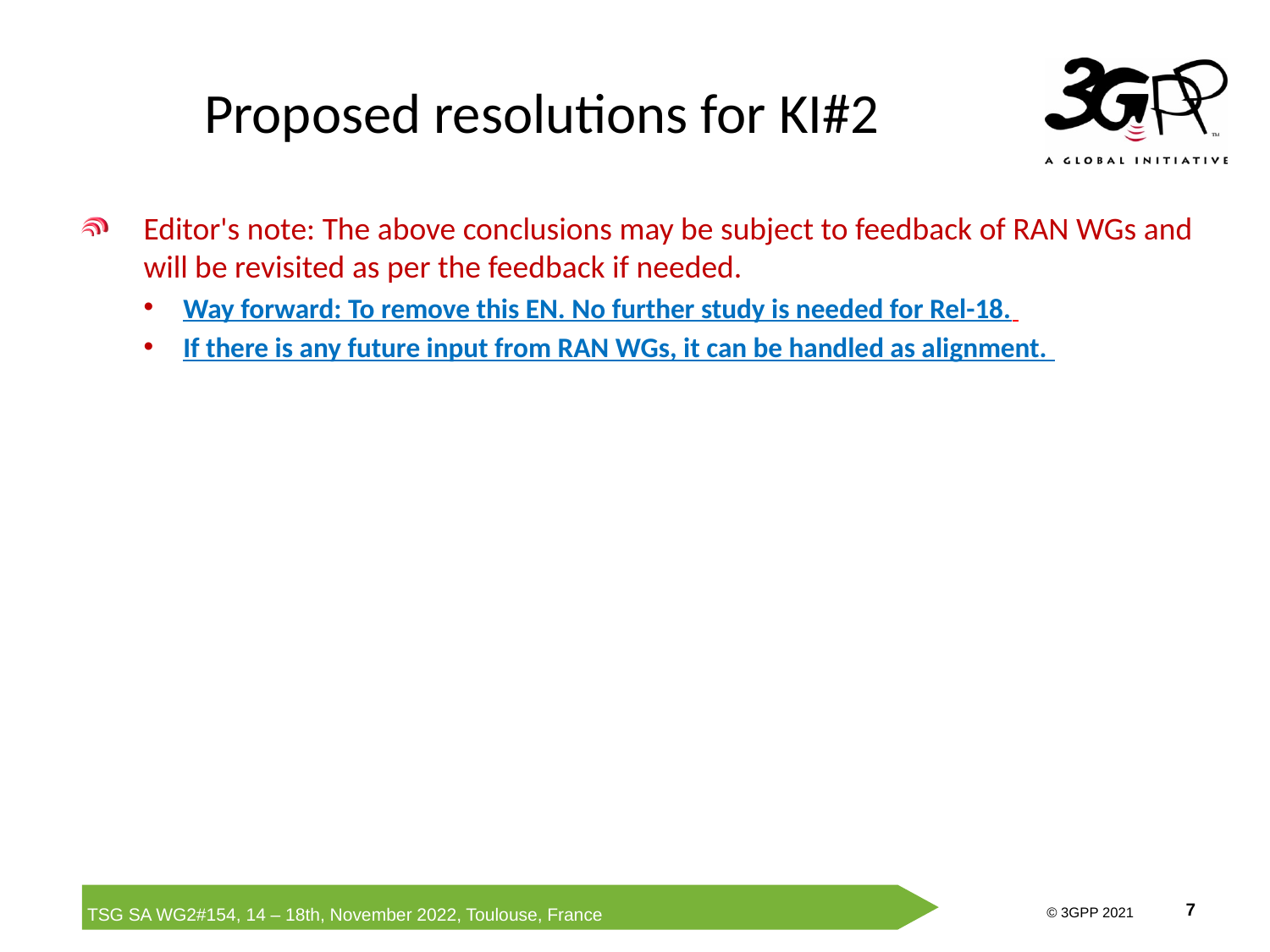

# Proposed resolutions for KI#2
Editor's note: The above conclusions may be subject to feedback of RAN WGs and will be revisited as per the feedback if needed.
Way forward: To remove this EN. No further study is needed for Rel-18.
If there is any future input from RAN WGs, it can be handled as alignment.